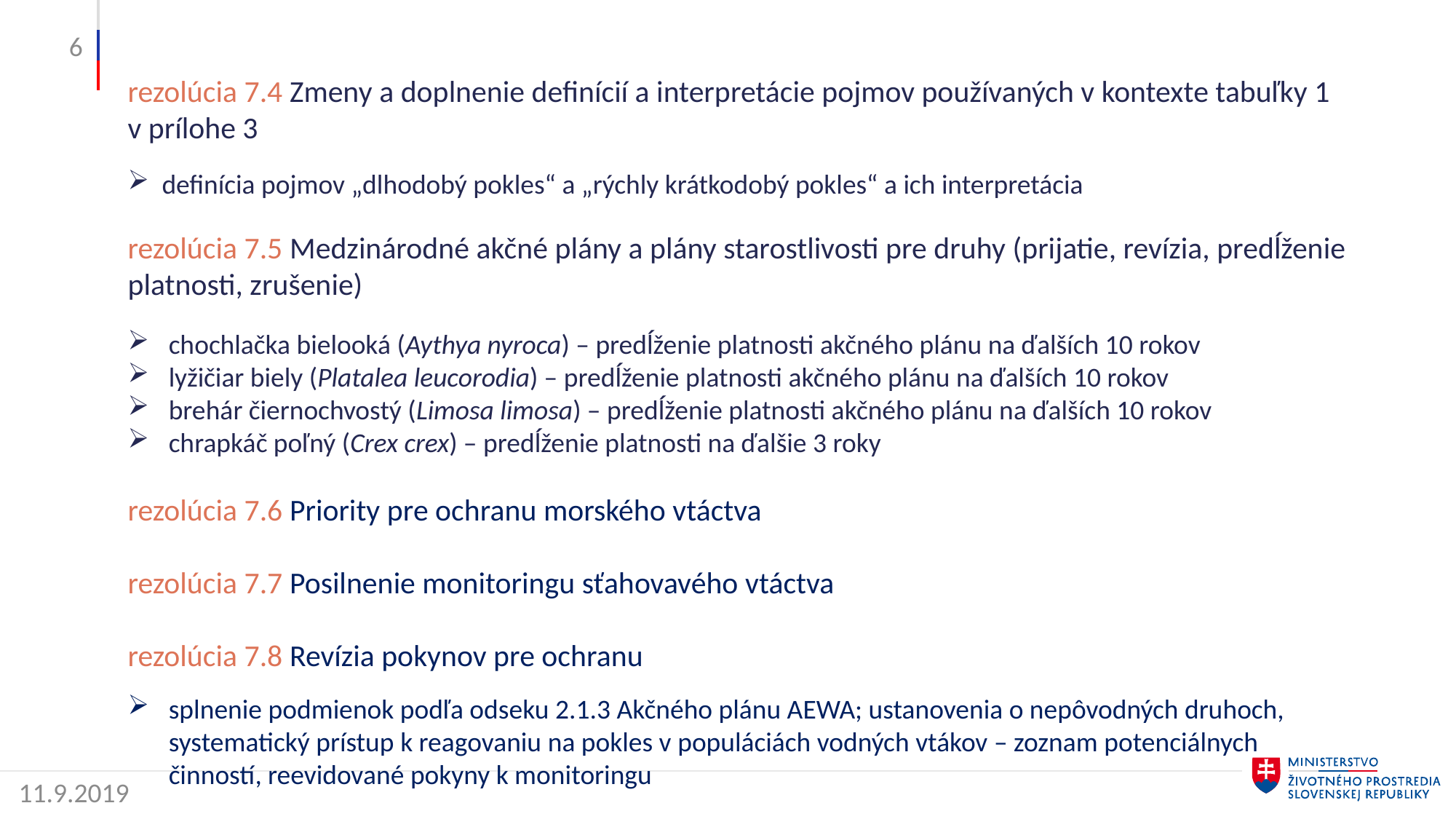

6
rezolúcia 7.4 Zmeny a doplnenie definícií a interpretácie pojmov používaných v kontexte tabuľky 1 v prílohe 3

definícia pojmov „dlhodobý pokles“ a „rýchly krátkodobý pokles“ a ich interpretácia

rezolúcia 7.5 Medzinárodné akčné plány a plány starostlivosti pre druhy (prijatie, revízia, predĺženie platnosti, zrušenie)

chochlačka bielooká (Aythya nyroca) – predĺženie platnosti akčného plánu na ďalších 10 rokov
lyžičiar biely (Platalea leucorodia) – predĺženie platnosti akčného plánu na ďalších 10 rokov
brehár čiernochvostý (Limosa limosa) – predĺženie platnosti akčného plánu na ďalších 10 rokov
chrapkáč poľný (Crex crex) – predĺženie platnosti na ďalšie 3 roky

rezolúcia 7.6 Priority pre ochranu morského vtáctva

rezolúcia 7.7 Posilnenie monitoringu sťahovavého vtáctva

rezolúcia 7.8 Revízia pokynov pre ochranu

splnenie podmienok podľa odseku 2.1.3 Akčného plánu AEWA; ustanovenia o nepôvodných druhoch, systematický prístup k reagovaniu na pokles v populáciách vodných vtákov – zoznam potenciálnych činností, reevidované pokyny k monitoringu

11.9.2019